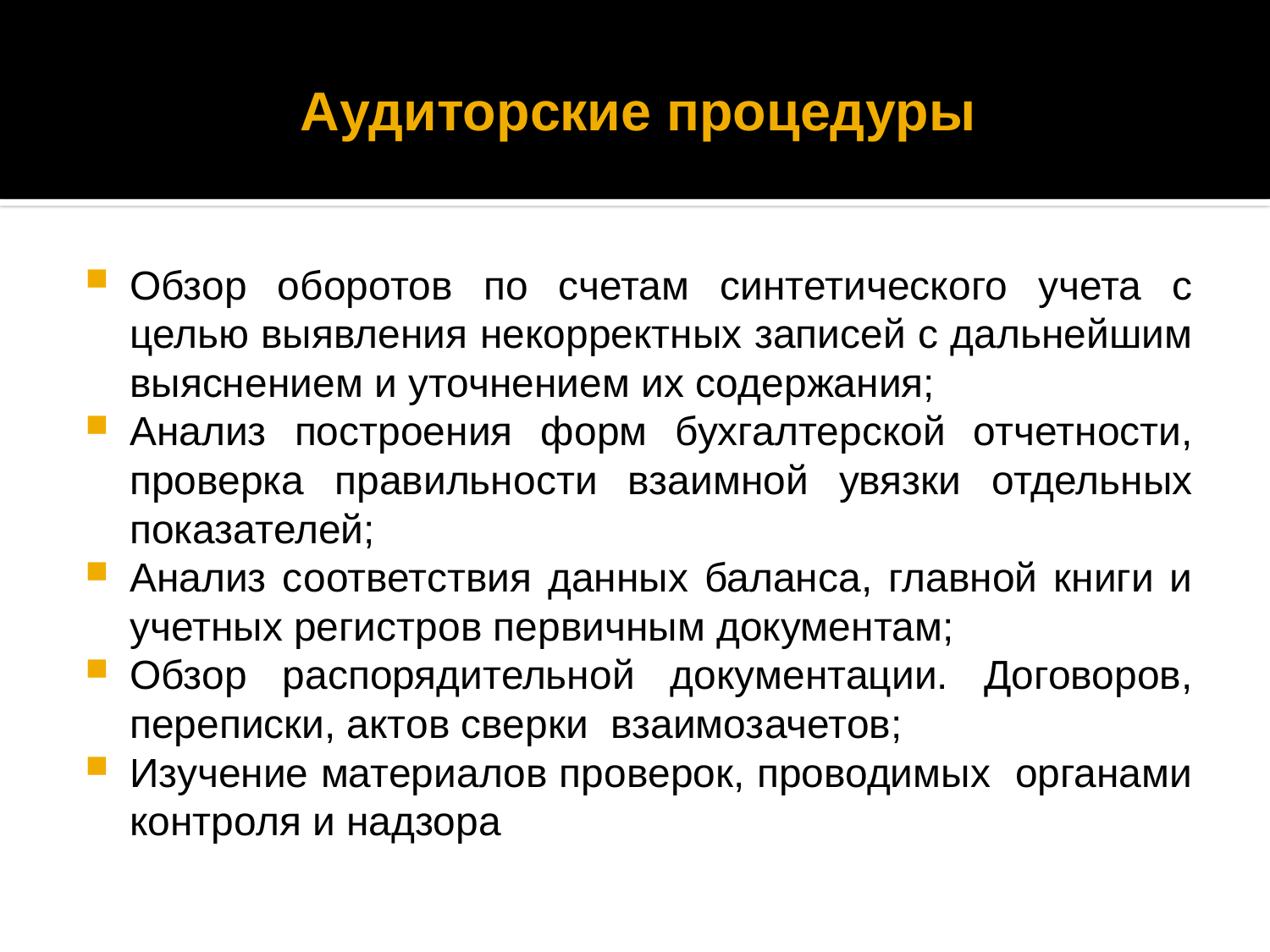

# Аудиторские процедуры
Обзор оборотов по счетам синтетического учета с целью выявления некорректных записей с дальнейшим выяснением и уточнением их содержания;
Анализ построения форм бухгалтерской отчетности, проверка правильности взаимной увязки отдельных показателей;
Анализ соответствия данных баланса, главной книги и учетных регистров первичным документам;
Обзор распорядительной документации. Договоров, переписки, актов сверки  взаимозачетов;
Изучение материалов проверок, проводимых  органами контроля и надзора